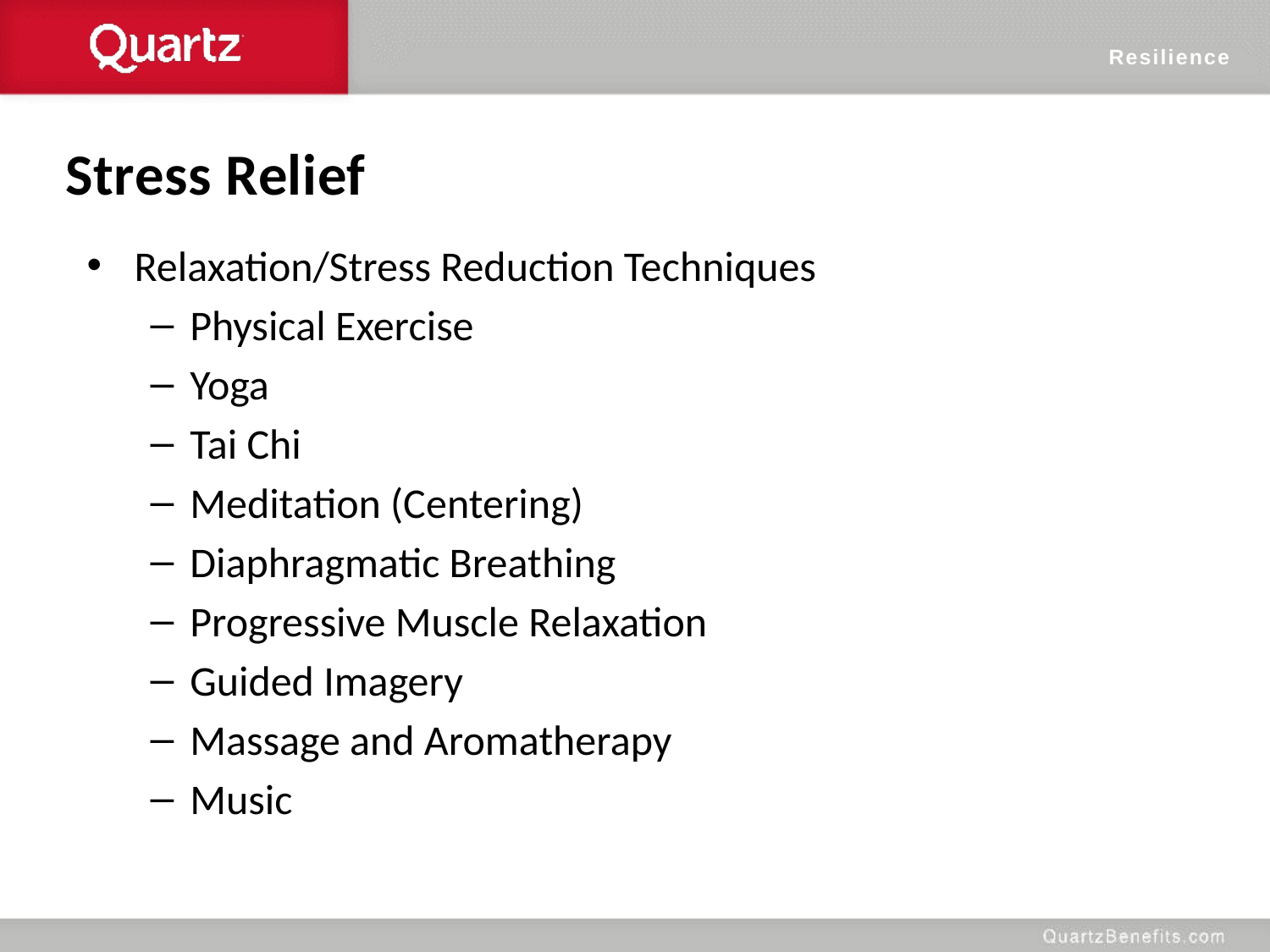

Resilience
Stress Relief
Relaxation/Stress Reduction Techniques
Physical Exercise
Yoga
Tai Chi
Meditation (Centering)
Diaphragmatic Breathing
Progressive Muscle Relaxation
Guided Imagery
Massage and Aromatherapy
Music